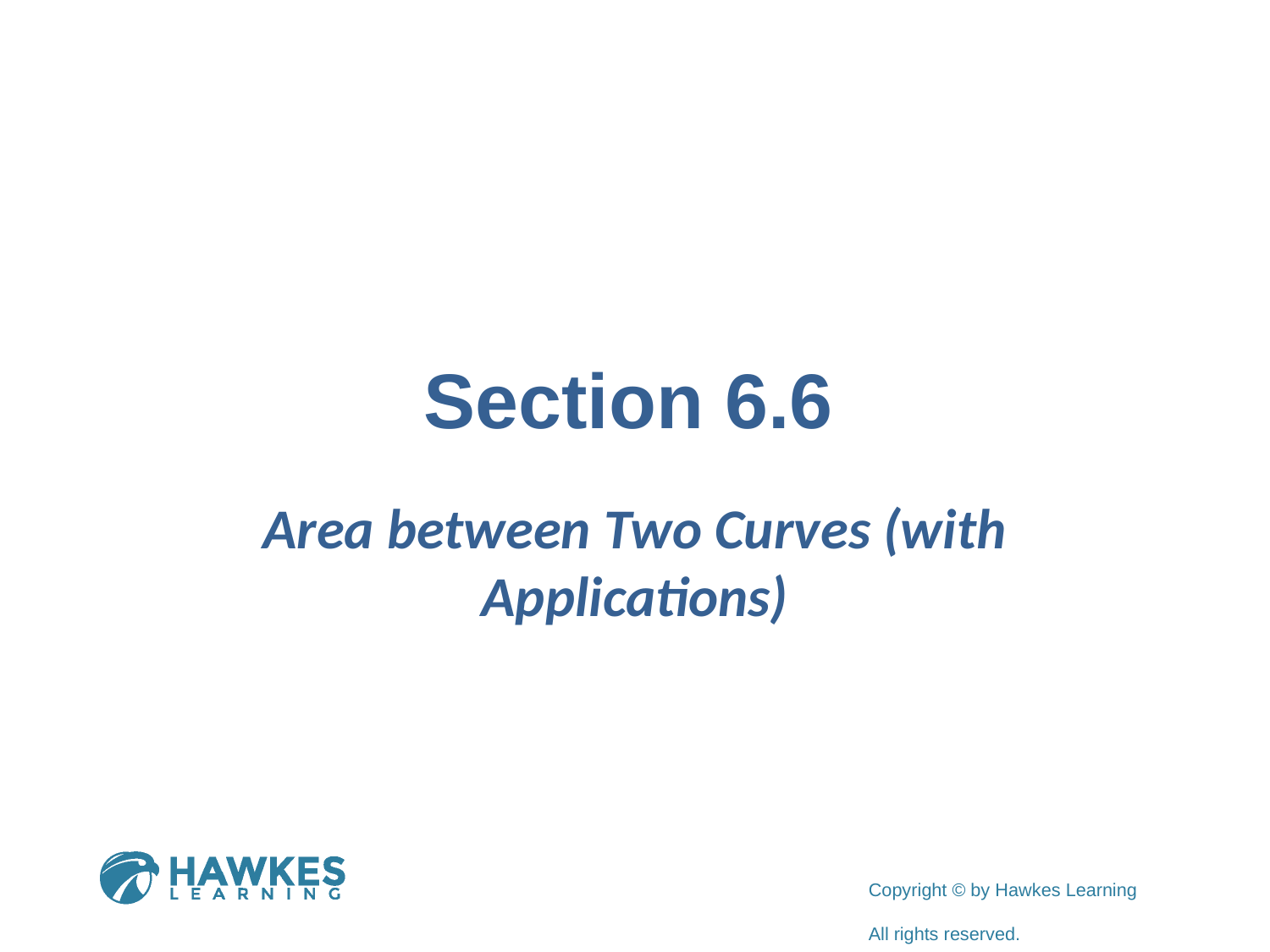

# Section 6.6
Area between Two Curves (with Applications)